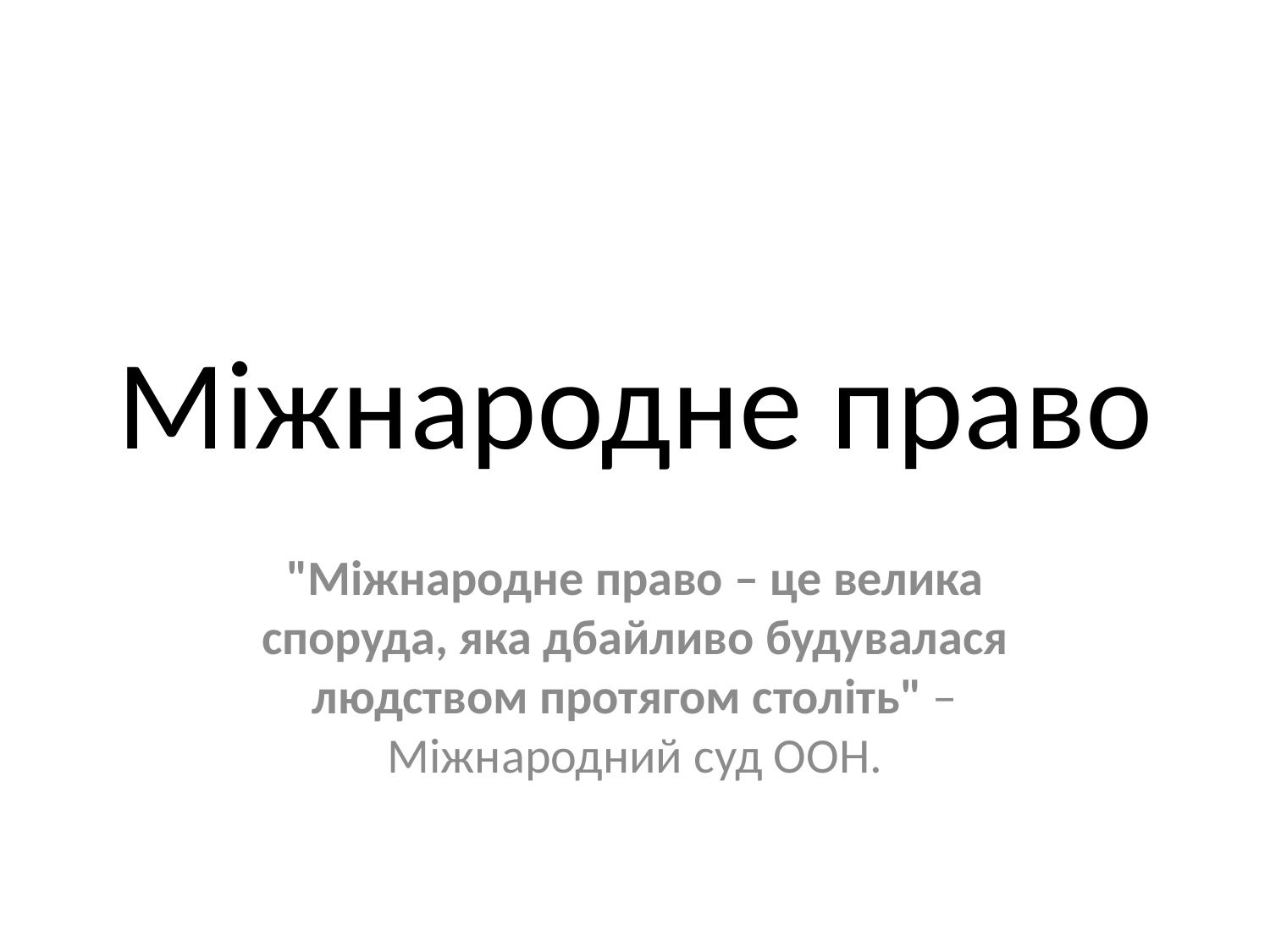

# Міжнародне право
"Міжнародне право – це велика споруда, яка дбайливо будувалася людством протягом століть" – Міжнародний суд ООН.